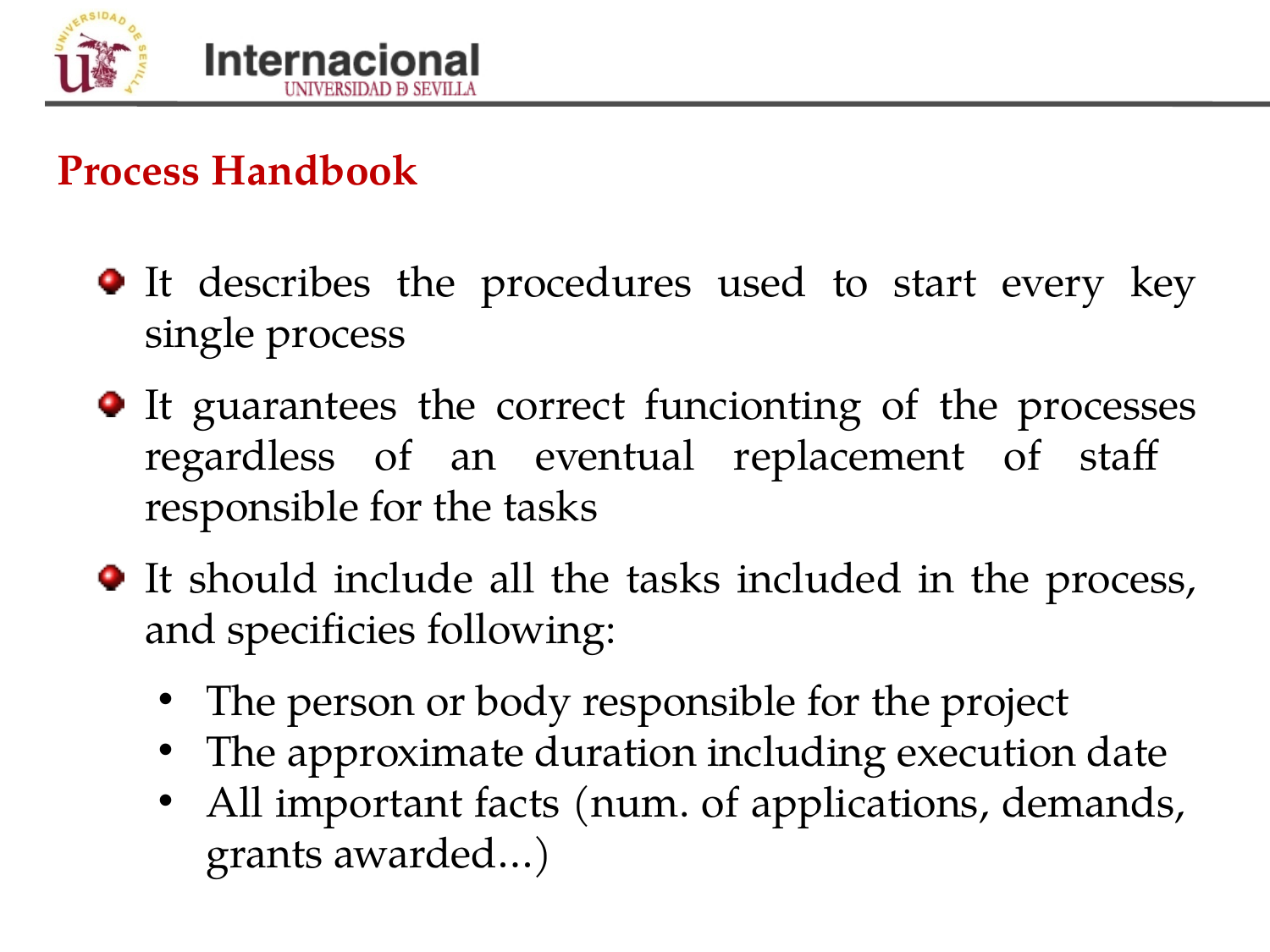

Process Handbook
It describes the procedures used to start every key single process

It guarantees the correct funcionting of the processes regardless of an eventual replacement of staff  responsible for the tasks

It should include all the tasks included in the process, and specificies following:

The person or body responsible for the project
The approximate duration including execution date
All important facts (num. of applications, demands,  grants awarded…)